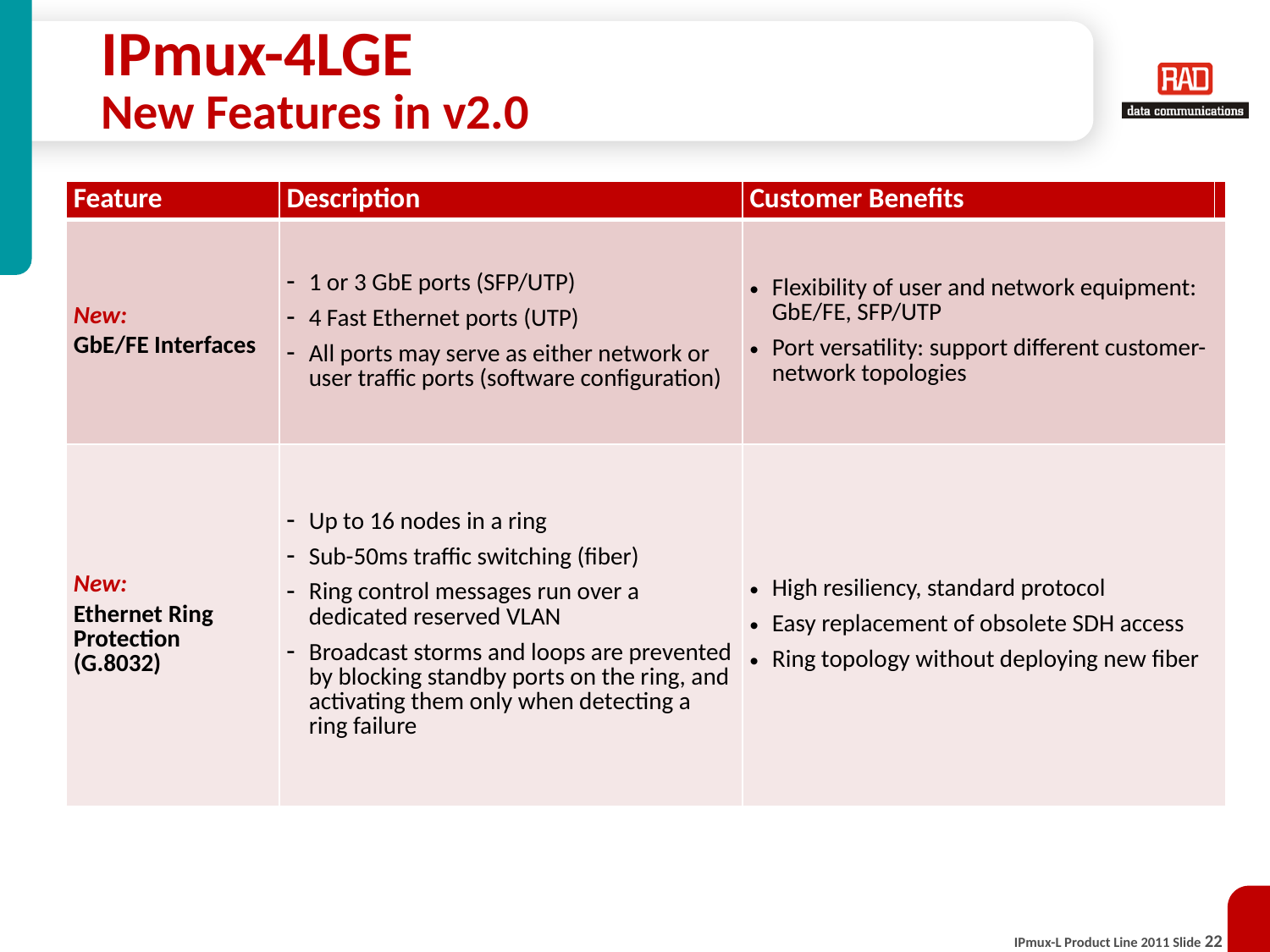

# IPmux-4LGE New Features in v2.0
| Feature | Description | Customer Benefits |  |
| --- | --- | --- | --- |
| New: GbE/FE Interfaces | 1 or 3 GbE ports (SFP/UTP) 4 Fast Ethernet ports (UTP) All ports may serve as either network or user traffic ports (software configuration) | Flexibility of user and network equipment: GbE/FE, SFP/UTP Port versatility: support different customer-network topologies |  |
| New: Ethernet Ring Protection (G.8032) | Up to 16 nodes in a ring Sub-50ms traffic switching (fiber) Ring control messages run over a dedicated reserved VLAN Broadcast storms and loops are prevented by blocking standby ports on the ring, and activating them only when detecting a ring failure | High resiliency, standard protocol Easy replacement of obsolete SDH access Ring topology without deploying new fiber |  |